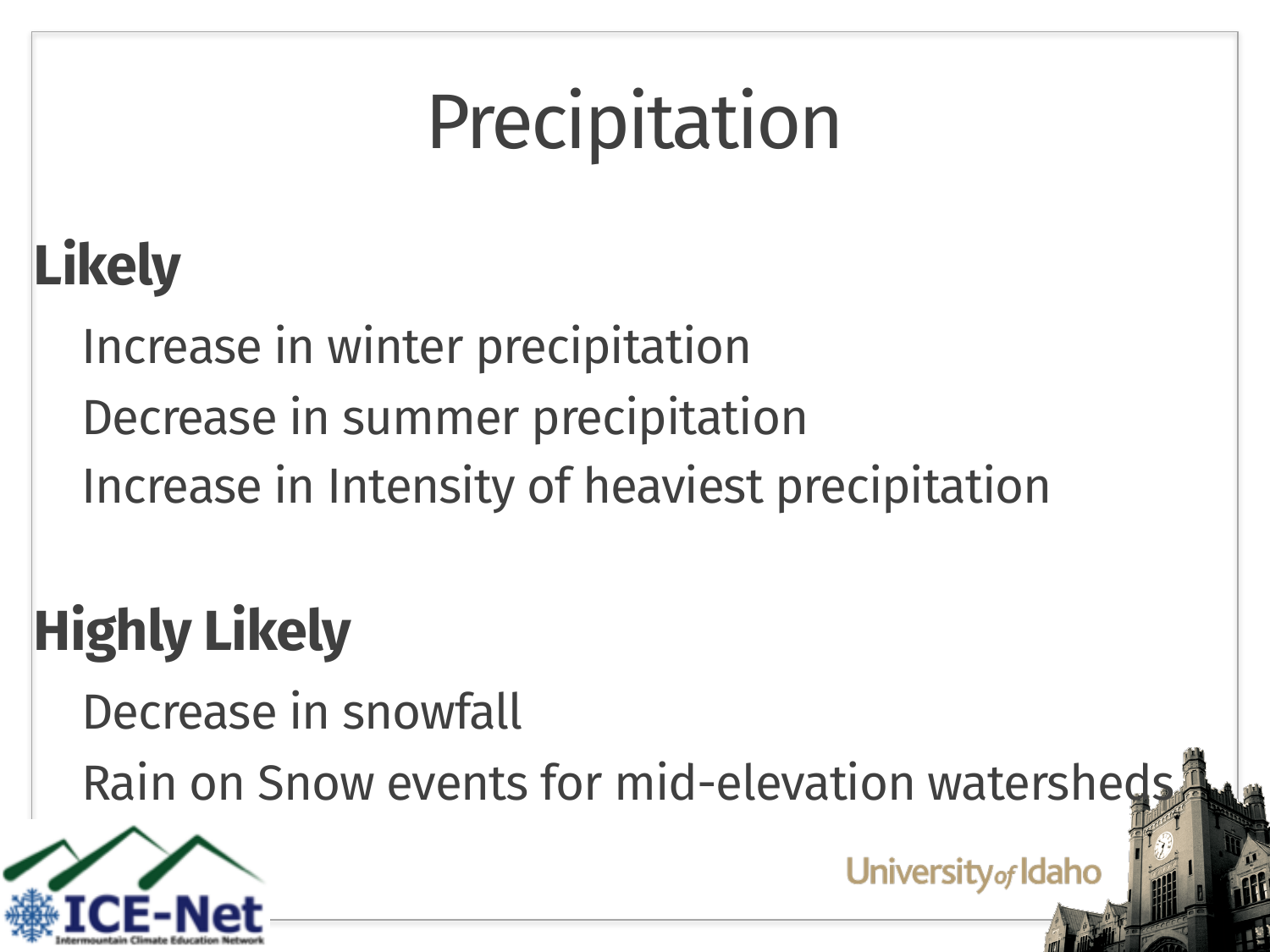

# Precipitation
Likely
	Increase in winter precipitation
	Decrease in summer precipitation
	Increase in Intensity of heaviest precipitation

Highly Likely
	Decrease in snowfall
	Rain on Snow events for mid-elevation watersheds